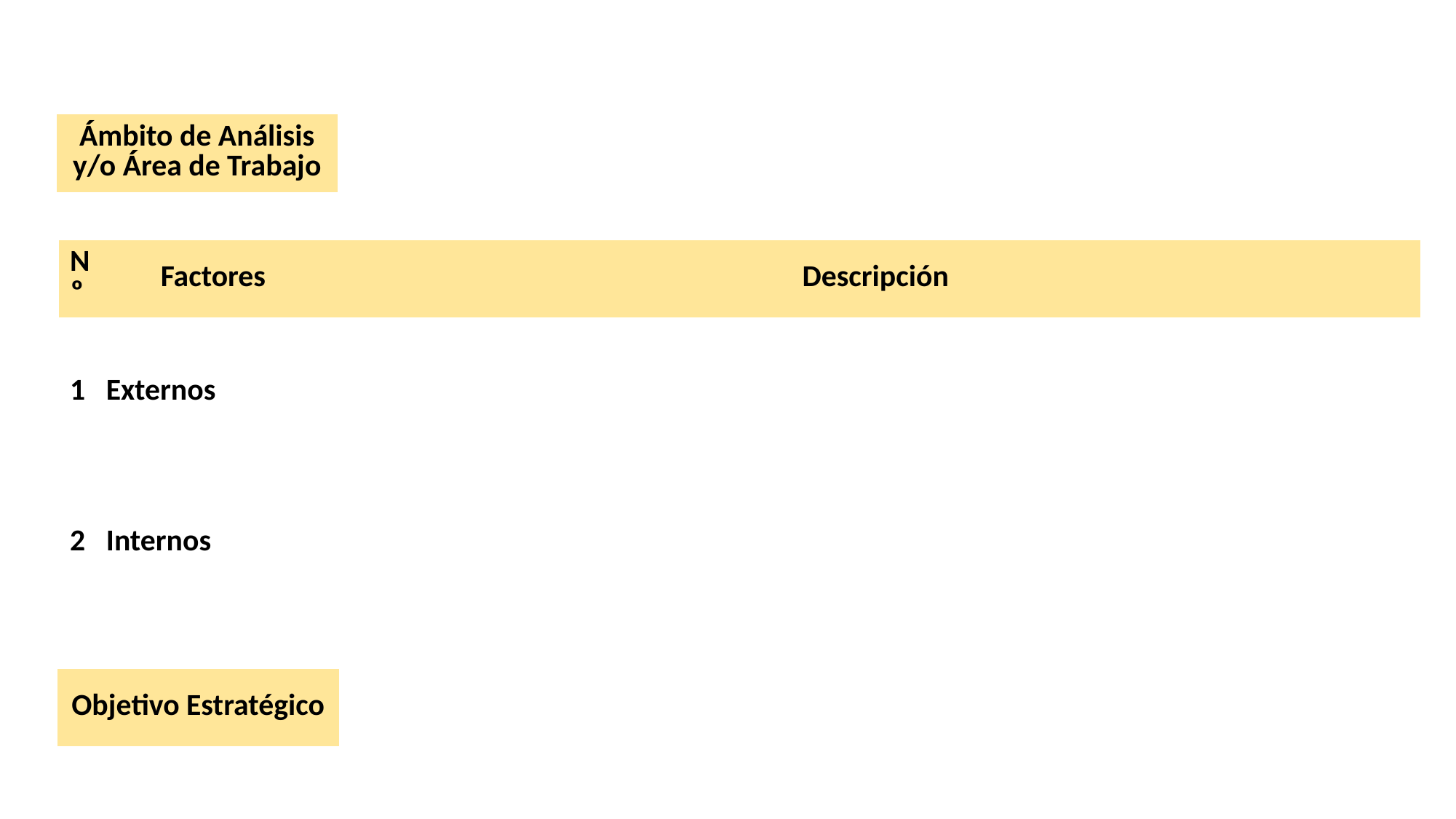

| Ámbito de Análisis y/o Área de Trabajo |  |
| --- | --- |
| Nº | Factores | Descripción |
| --- | --- | --- |
| 1 | Externos |  |
| 2 | Internos |  |
| Objetivo Estratégico |  |
| --- | --- |